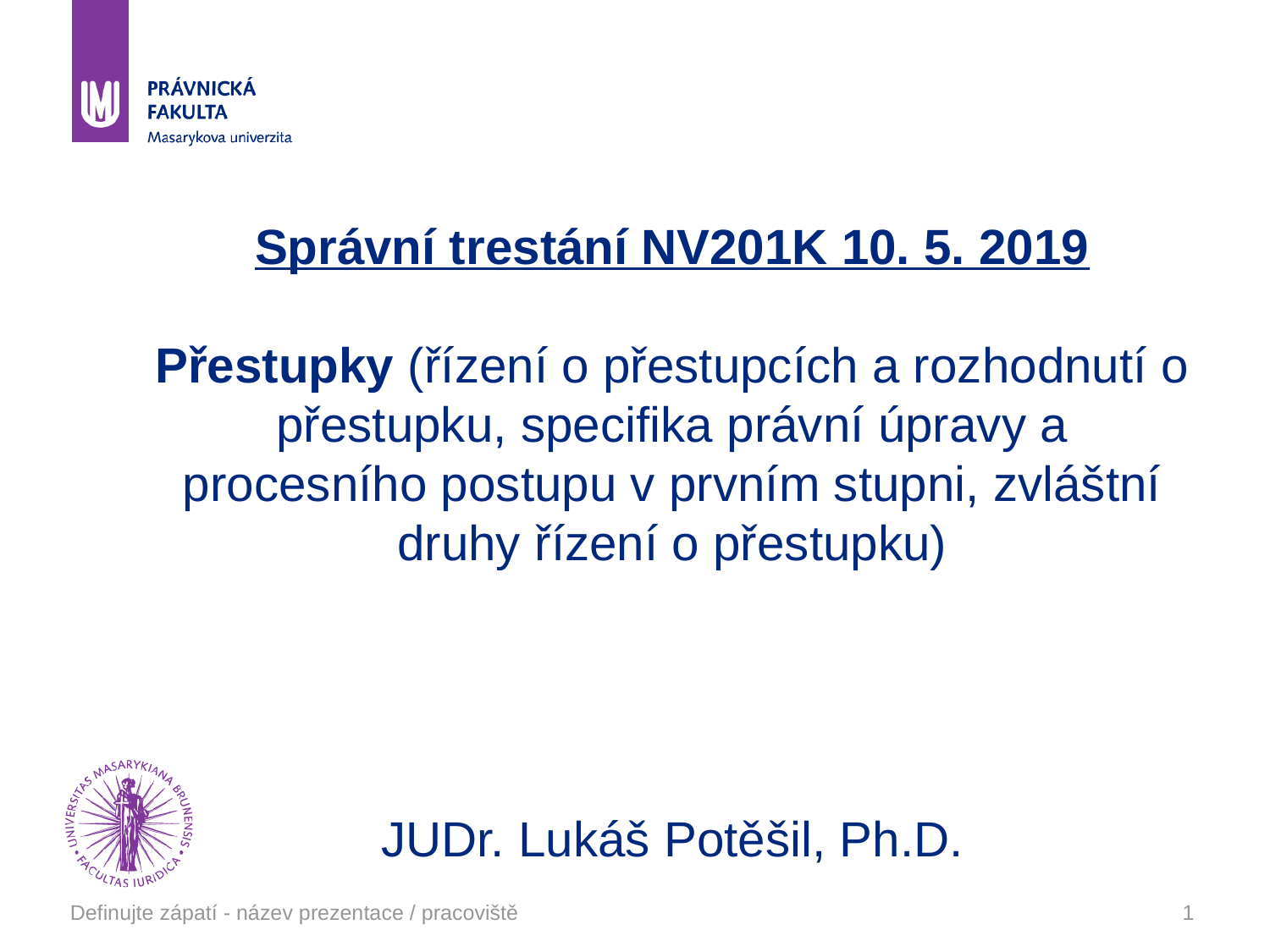

# Správní trestání NV201K 10. 5. 2019 Přestupky (řízení o přestupcích a rozhodnutí o přestupku, specifika právní úpravy a procesního postupu v prvním stupni, zvláštní druhy řízení o přestupku) JUDr. Lukáš Potěšil, Ph.D.
Definujte zápatí - název prezentace / pracoviště
1